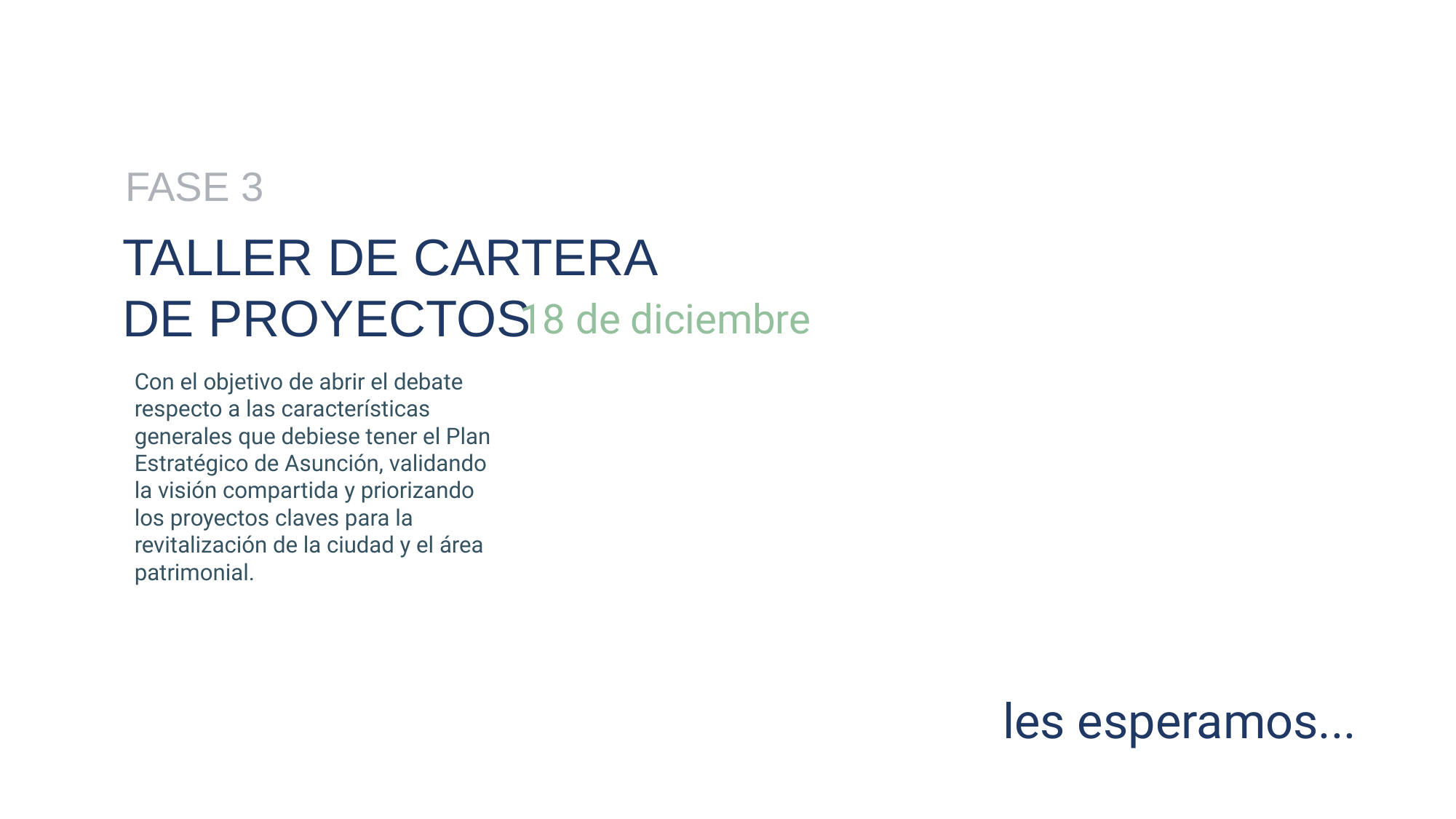

FASE 3
TALLER DE CARTERA DE PROYECTOS
18 de diciembre
Con el objetivo de abrir el debate respecto a las características generales que debiese tener el Plan Estratégico de Asunción, validando la visión compartida y priorizando los proyectos claves para la revitalización de la ciudad y el área patrimonial.

les esperamos...